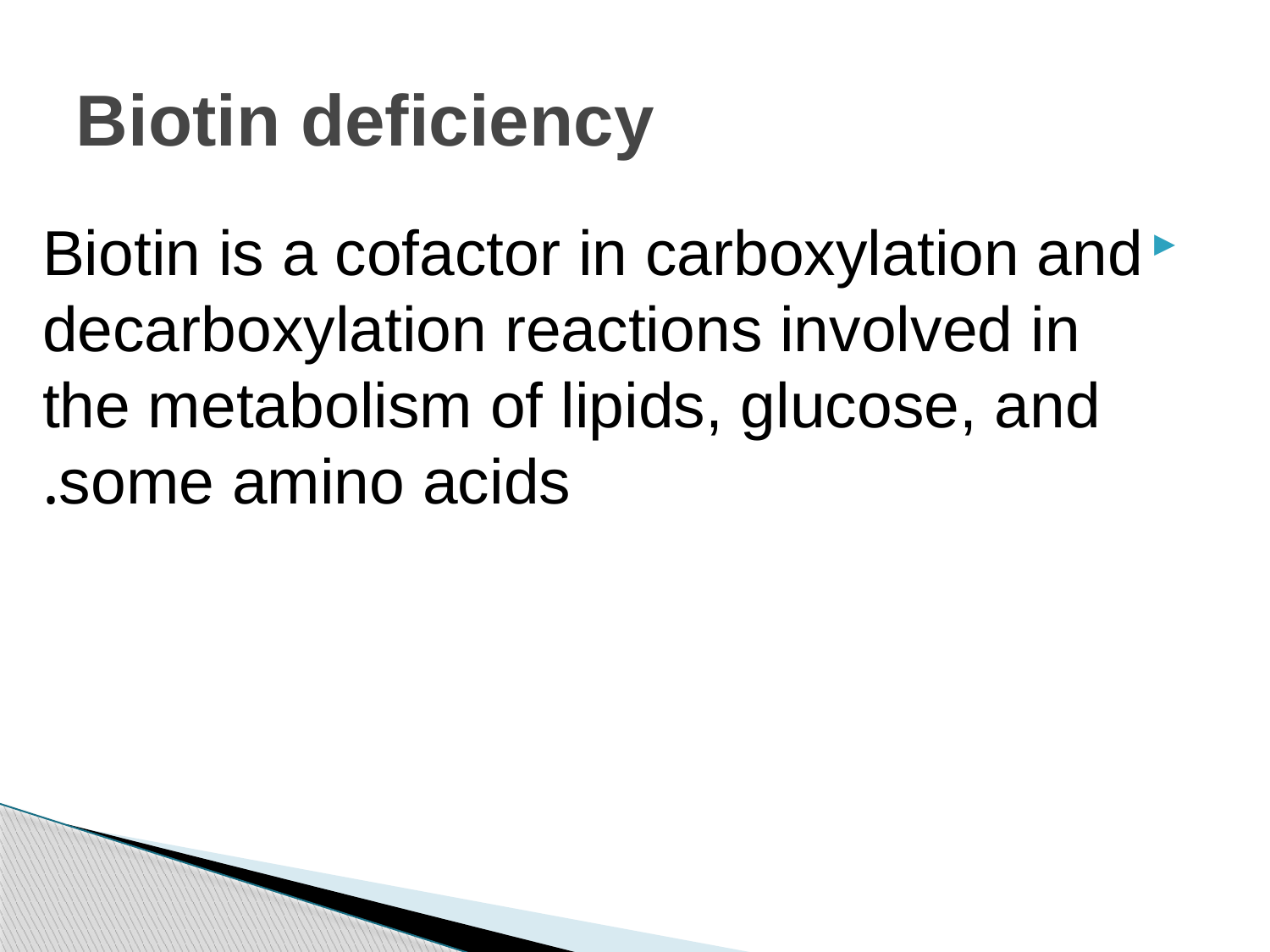

# Biotin deficiency
Biotin is a cofactor in carboxylation and decarboxylation reactions involved in the metabolism of lipids, glucose, and some amino acids.